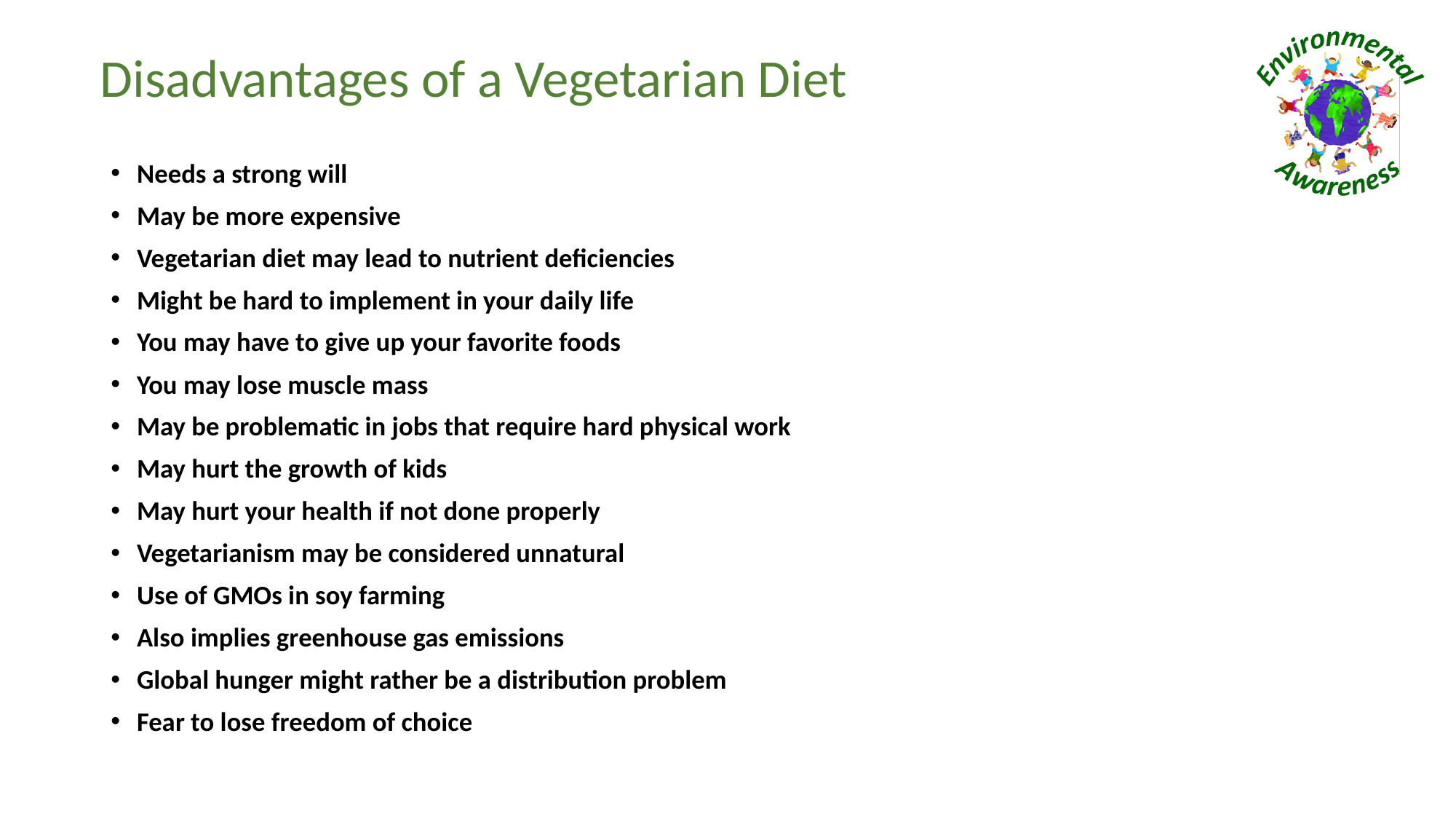

# Disadvantages of a Vegetarian Diet
Needs a strong will
May be more expensive
Vegetarian diet may lead to nutrient deficiencies
Might be hard to implement in your daily life
You may have to give up your favorite foods
You may lose muscle mass
May be problematic in jobs that require hard physical work
May hurt the growth of kids
May hurt your health if not done properly
Vegetarianism may be considered unnatural
Use of GMOs in soy farming
Also implies greenhouse gas emissions
Global hunger might rather be a distribution problem
Fear to lose freedom of choice